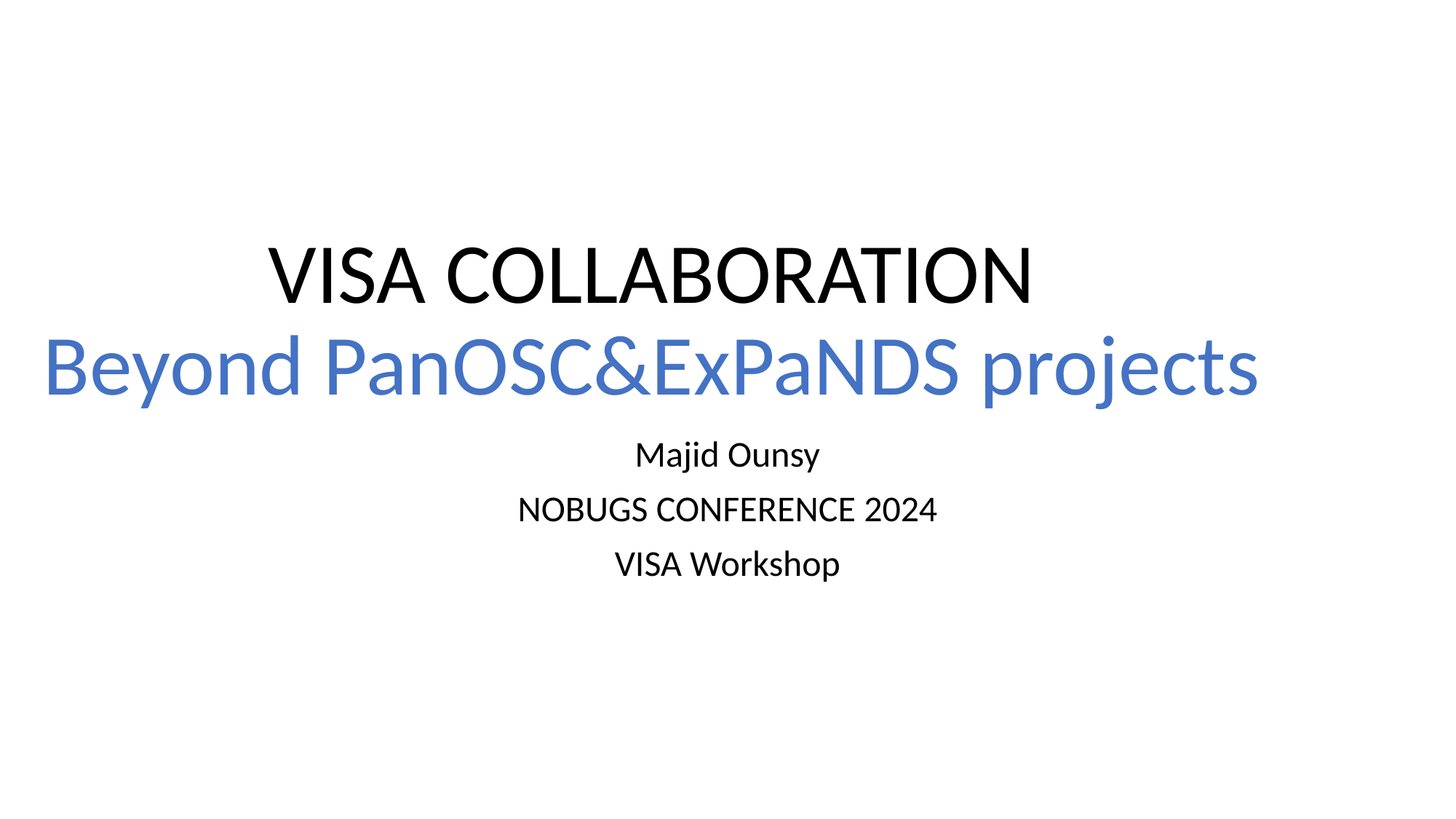

# VISA COLLABORATION Beyond PanOSC&ExPaNDS projects
Majid Ounsy
NOBUGS CONFERENCE 2024
VISA Workshop